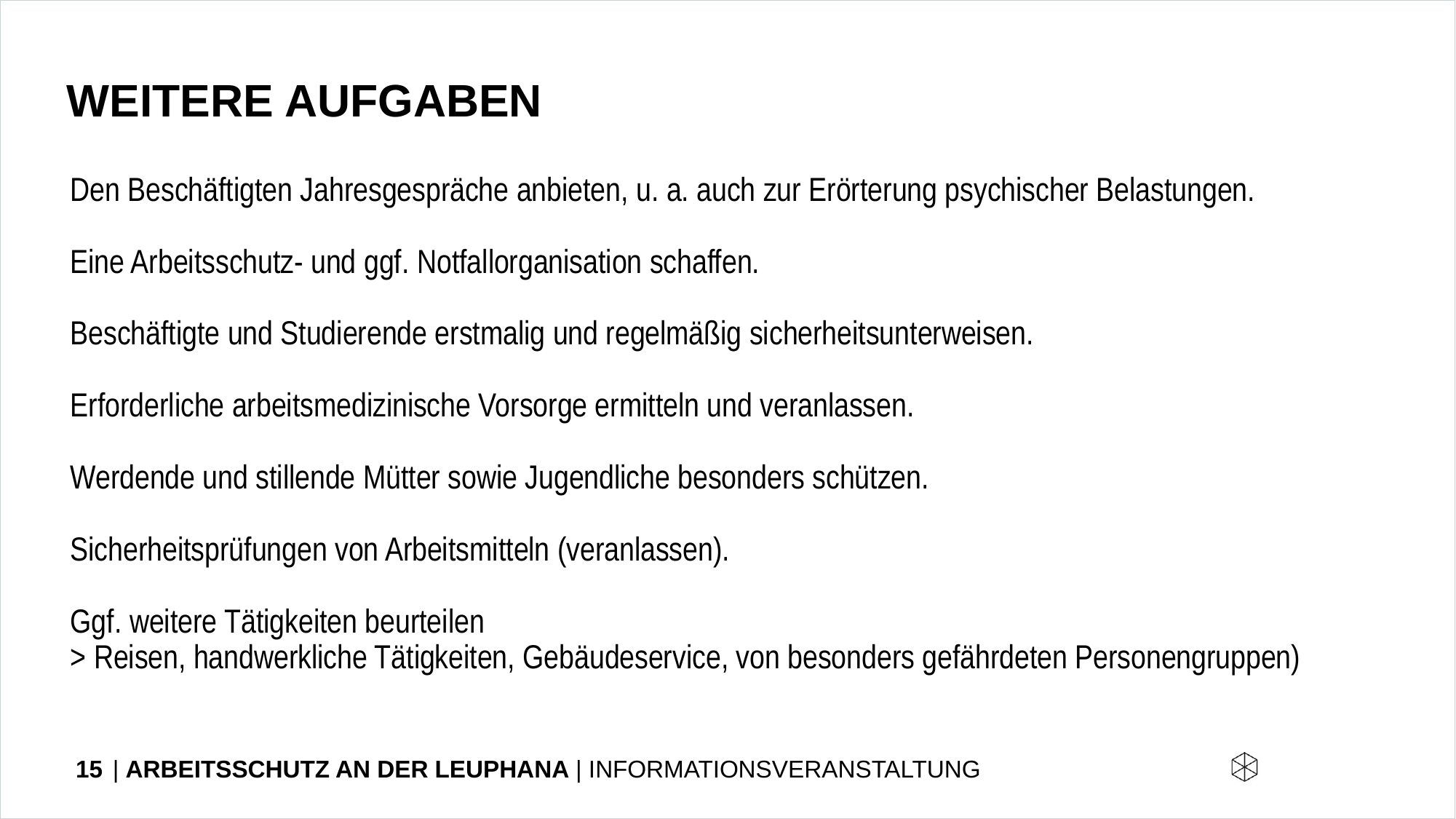

# Weitere aufgaben
Den Beschäftigten Jahresgespräche anbieten, u. a. auch zur Erörterung psychischer Belastungen.

Eine Arbeitsschutz- und ggf. Notfallorganisation schaffen.

Beschäftigte und Studierende erstmalig und regelmäßig sicherheitsunterweisen.

Erforderliche arbeitsmedizinische Vorsorge ermitteln und veranlassen.

Werdende und stillende Mütter sowie Jugendliche besonders schützen.

Sicherheitsprüfungen von Arbeitsmitteln (veranlassen).

Ggf. weitere Tätigkeiten beurteilen
> Reisen, handwerkliche Tätigkeiten, Gebäudeservice, von besonders gefährdeten Personengruppen)
15
| ARBEITSSCHUTZ AN DER LEUPHANA | INFORMATIONSVERANSTALTUNG